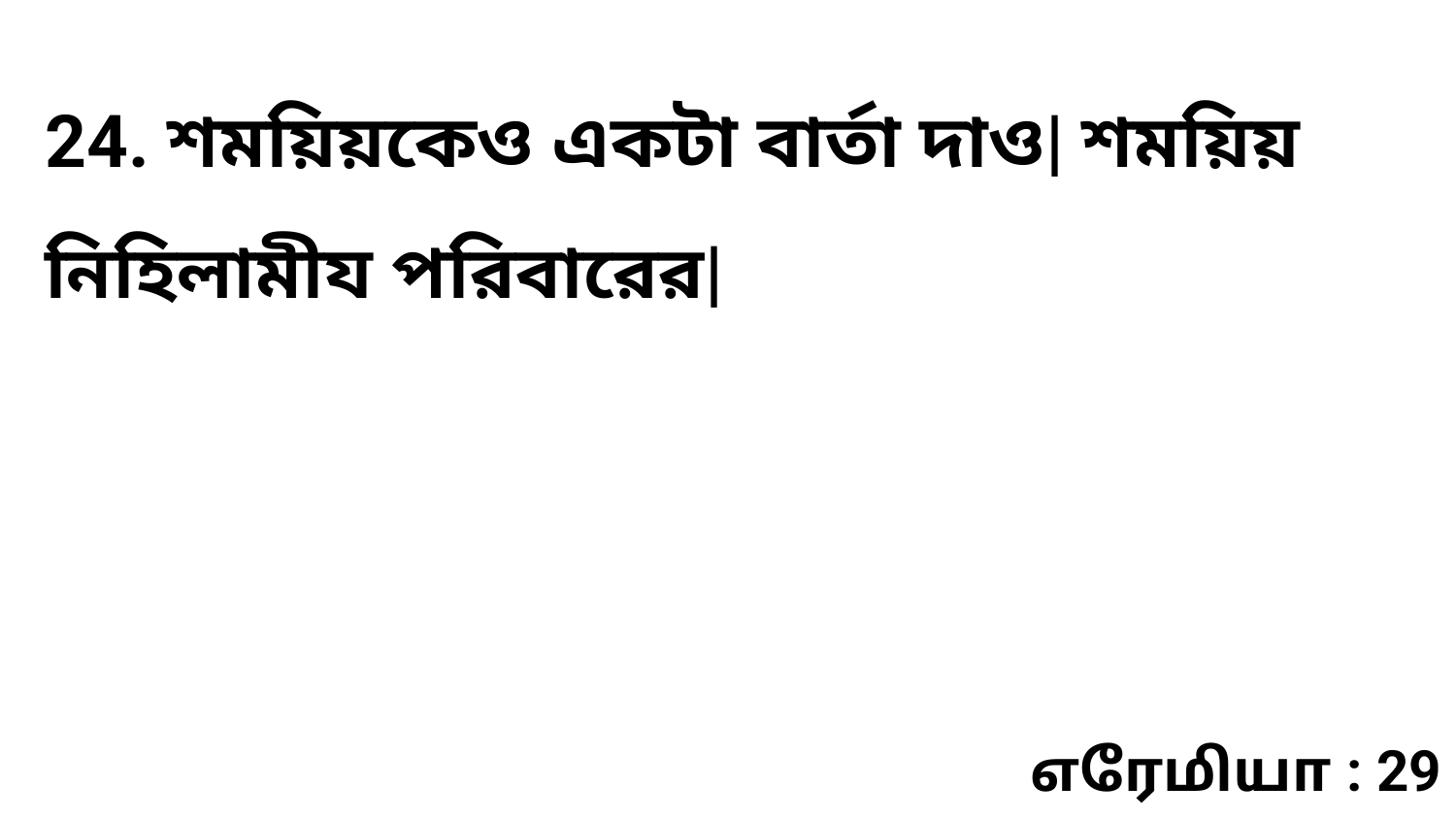

24. শময়িয়কেও একটা বার্তা দাও| শময়িয় নিহিলামীয পরিবারের|
எரேமியா : 29